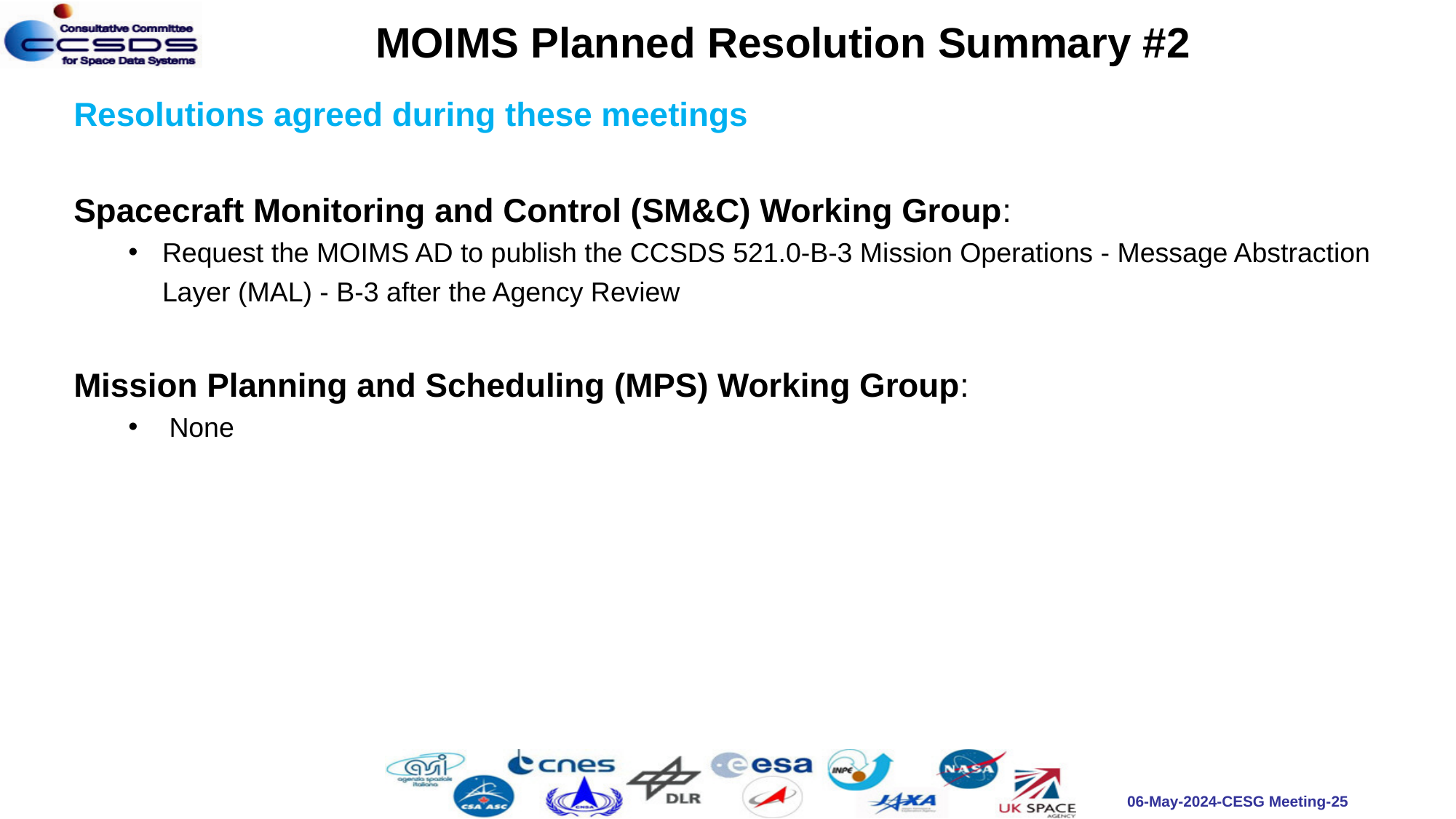

MOIMS Planned Resolution Summary #2
Resolutions agreed during these meetings

Spacecraft Monitoring and Control (SM&C) Working Group:
Request the MOIMS AD to publish the CCSDS 521.0-B-3 Mission Operations - Message Abstraction Layer (MAL) - B-3 after the Agency Review

Mission Planning and Scheduling (MPS) Working Group:
None